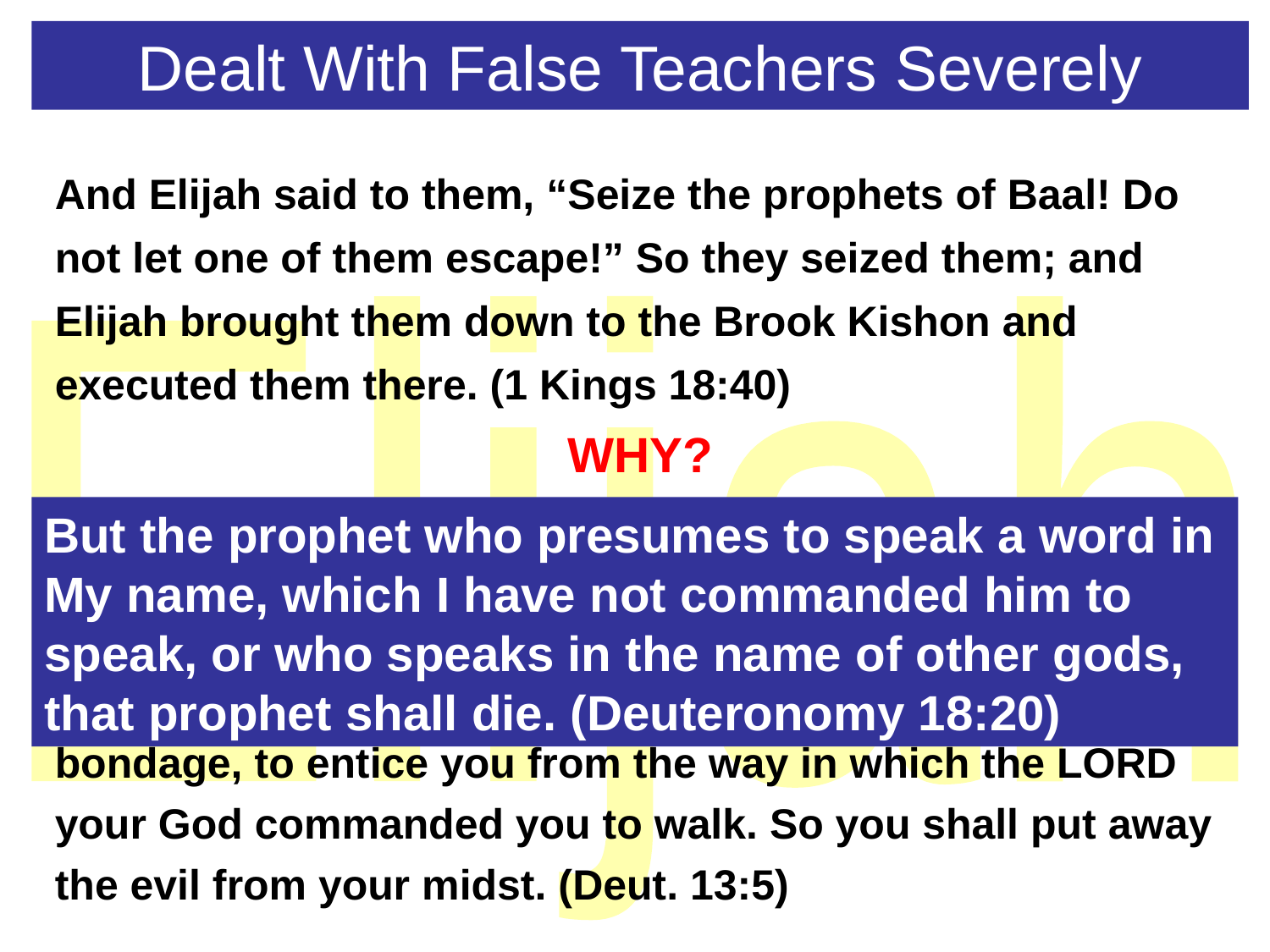

Dealt With False Teachers Severely
And Elijah said to them, “Seize the prophets of Baal! Do not let one of them escape!” So they seized them; and Elijah brought them down to the Brook Kishon and executed them there. (1 Kings 18:40)
WHY?
But that prophet or that dreamer of dreams shall be put to death, because he has spoken in order to turn you away from the LORD your God, who brought you out of the land of Egypt and redeemed you from the house of bondage, to entice you from the way in which the LORD your God commanded you to walk. So you shall put away the evil from your midst. (Deut. 13:5)
Elijah
But the prophet who presumes to speak a word in My name, which I have not commanded him to speak, or who speaks in the name of other gods, that prophet shall die. (Deuteronomy 18:20)